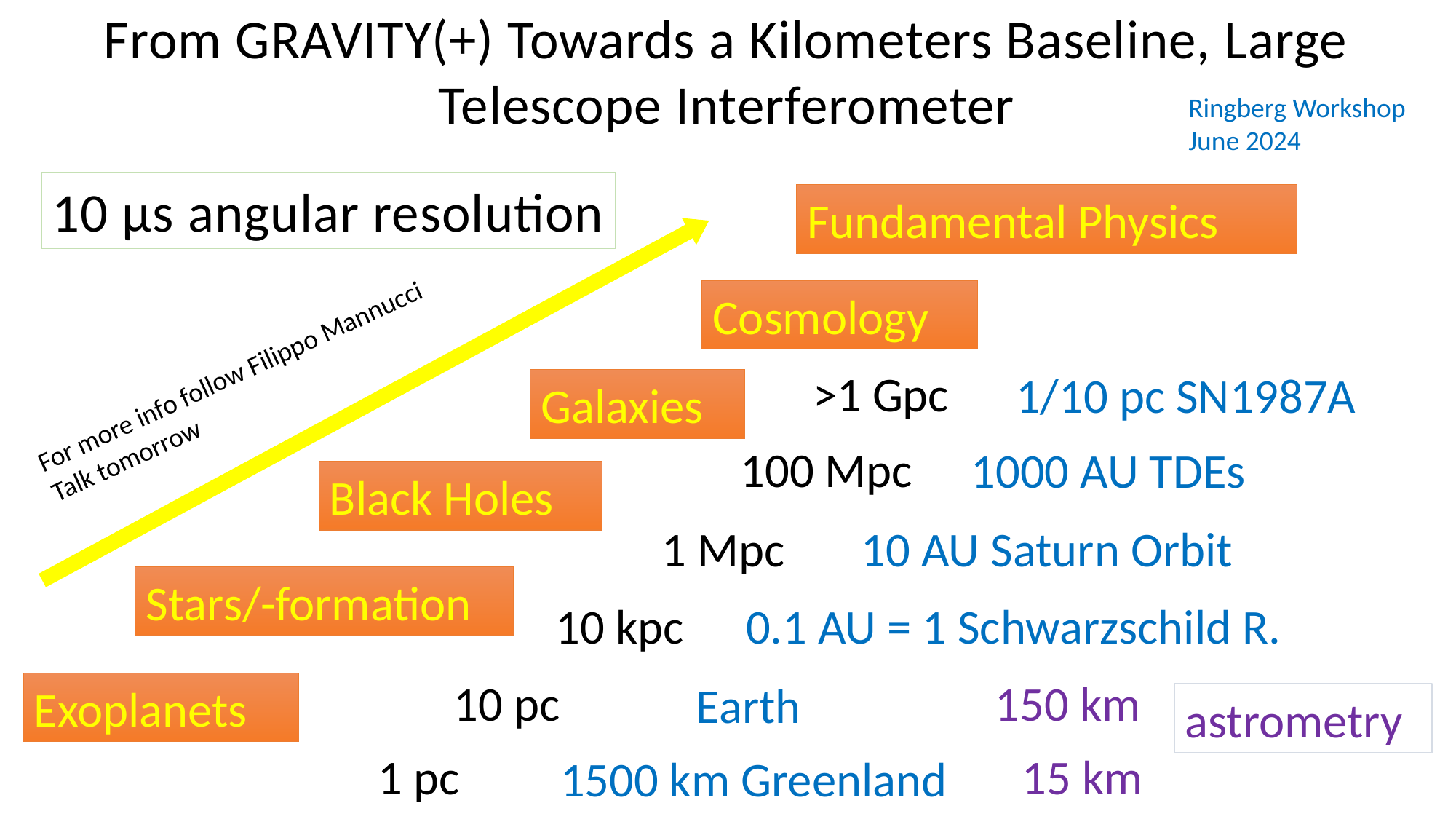

From GRAVITY(+) Towards a Kilometers Baseline, Large Telescope Interferometer

Ringberg Workshop
June 2024
10 µs angular resolution
Fundamental Physics
Cosmology
For more info follow Filippo Mannucci Talk tomorrow
>1 Gpc
1/10 pc SN1987A
Galaxies
100 Mpc
1000 AU TDEs
Black Holes
1 Mpc
10 AU Saturn Orbit
Stars/-formation
10 kpc
0.1 AU = 1 Schwarzschild R.
10 pc
150 km
Earth
Exoplanets
astrometry
1 pc
15 km
1500 km Greenland